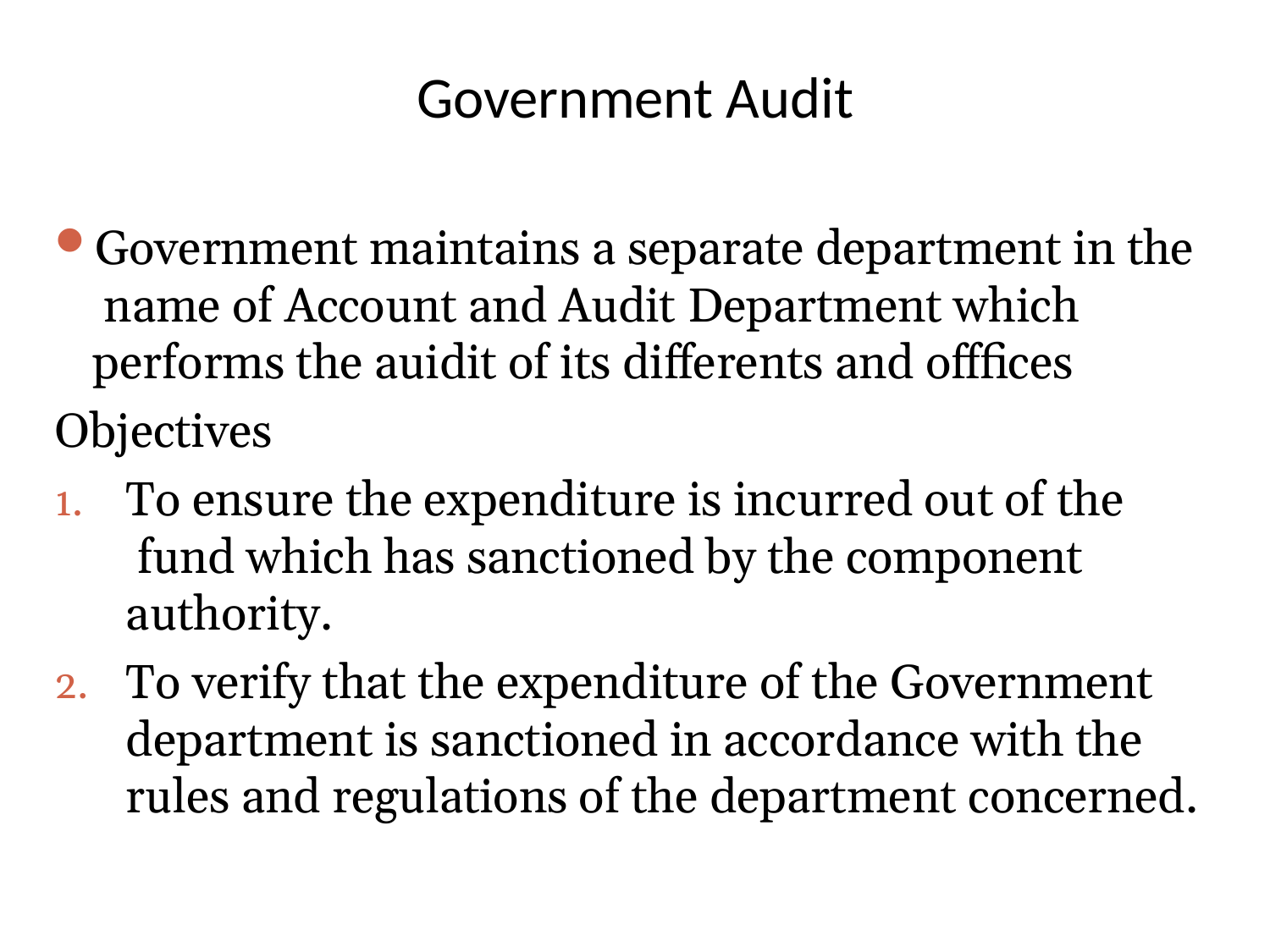

# Government Audit
Government maintains a separate department in the  name of Account and Audit Department which  performs the auidit of its differents and offfices
Objectives
To ensure the expenditure is incurred out of the  fund which has sanctioned by the component  authority.
To verify that the expenditure of the Government  department is sanctioned in accordance with the  rules and regulations of the department concerned.